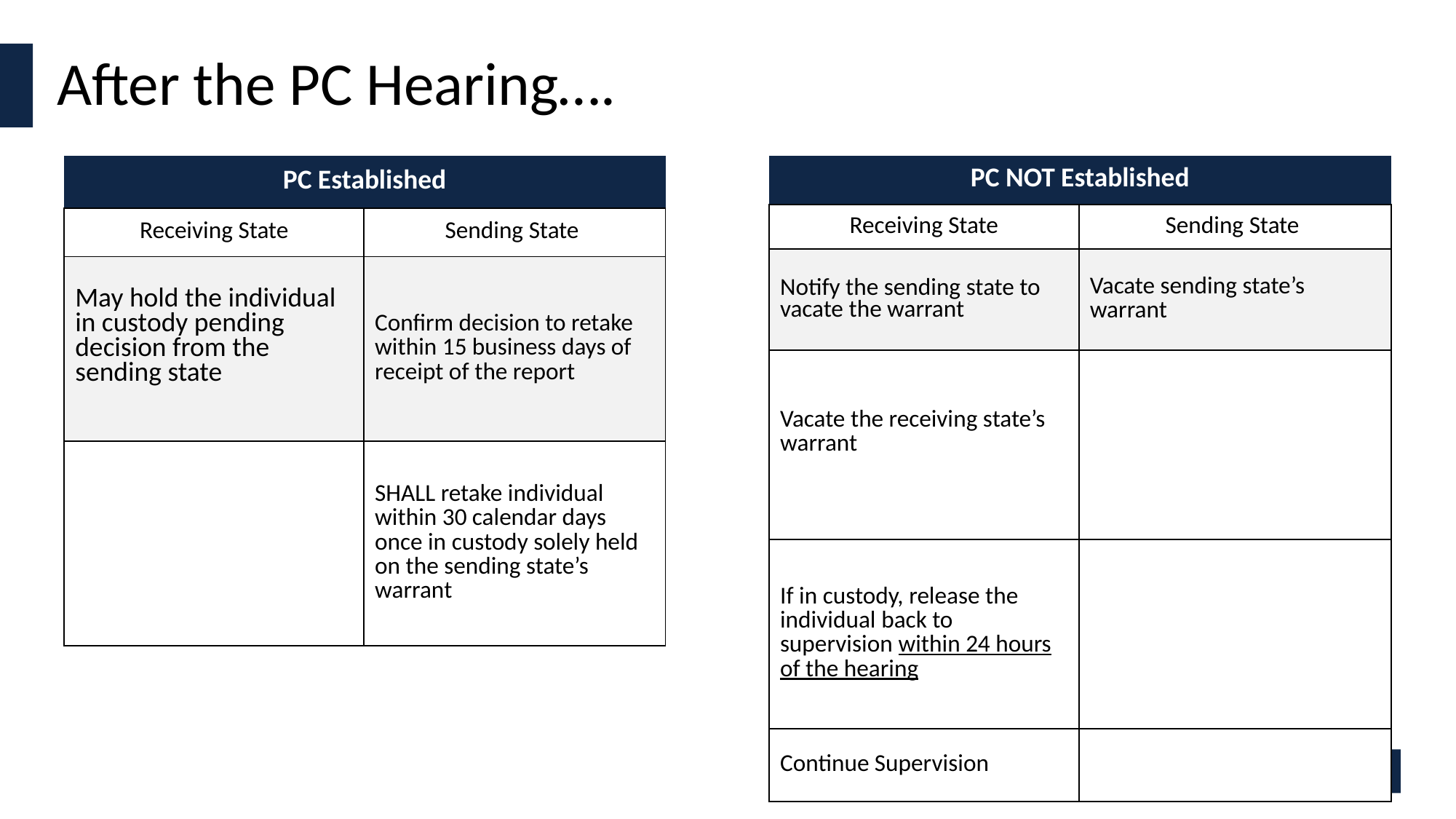

# After the PC Hearing….
| PC Established |  |
| --- | --- |
| Receiving State | Sending State |
| May hold the individual in custody pending decision from the sending state | Confirm decision to retake within 15 business days of receipt of the report |
|  | SHALL retake individual within 30 calendar days once in custody solely held on the sending state’s warrant |
| PC NOT Established |  |
| --- | --- |
| Receiving State | Sending State |
| Notify the sending state to vacate the warrant | Vacate sending state’s warrant |
| Vacate the receiving state’s warrant |  |
| If in custody, release the individual back to supervision within 24 hours of the hearing |  |
| Continue Supervision |  |
81